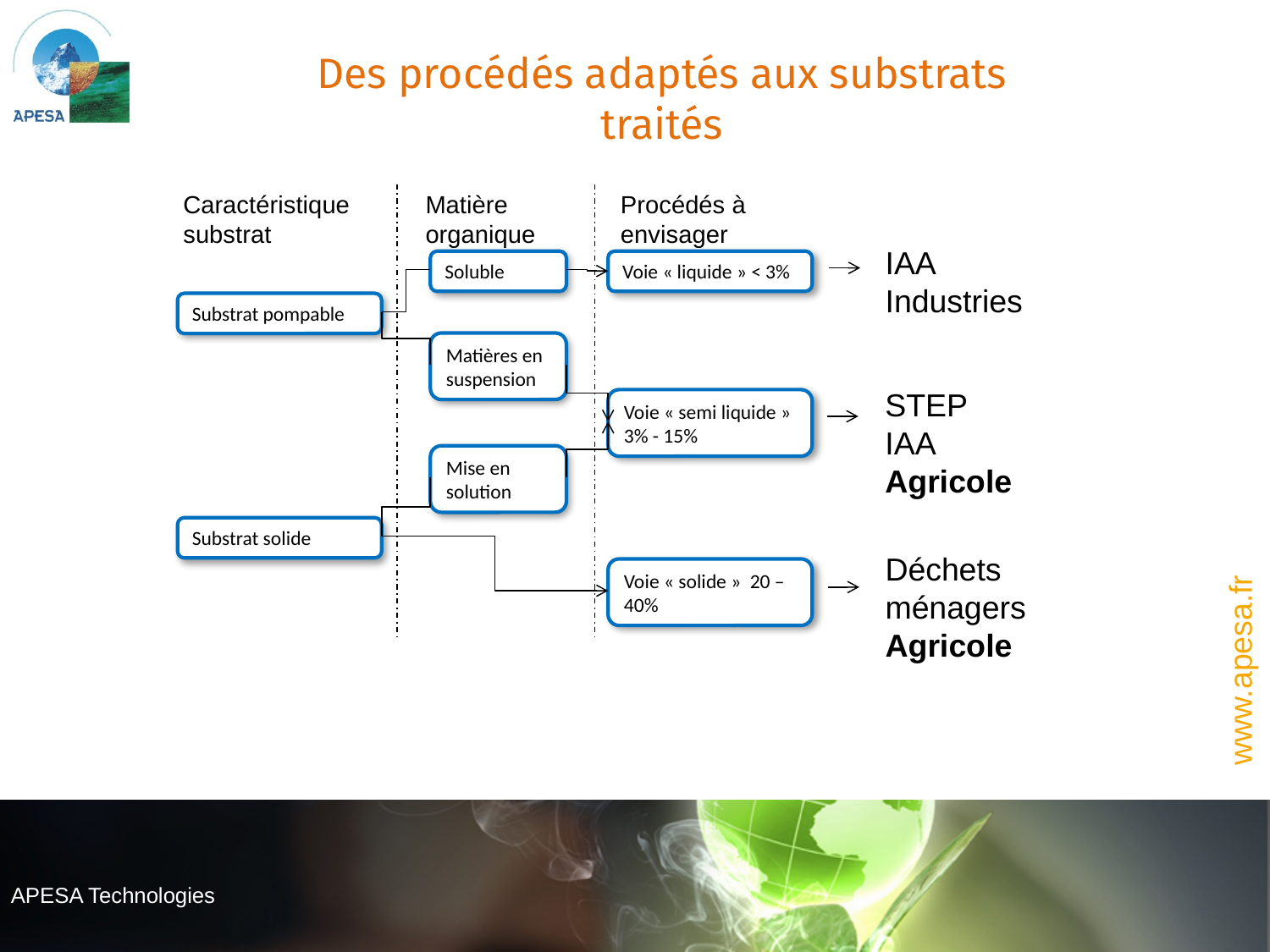

# Des procédés adaptés aux substrats traités
Caractéristique substrat
Matière organique
Procédés à envisager
IAA
Industries
Soluble
Voie « liquide » < 3%
Substrat pompable
Matières en suspension
STEP
IAA
Agricole
Voie « semi liquide »  3% - 15%
Mise en solution
Substrat solide
Déchets
ménagers
Agricole
Voie « solide »  20 – 40%